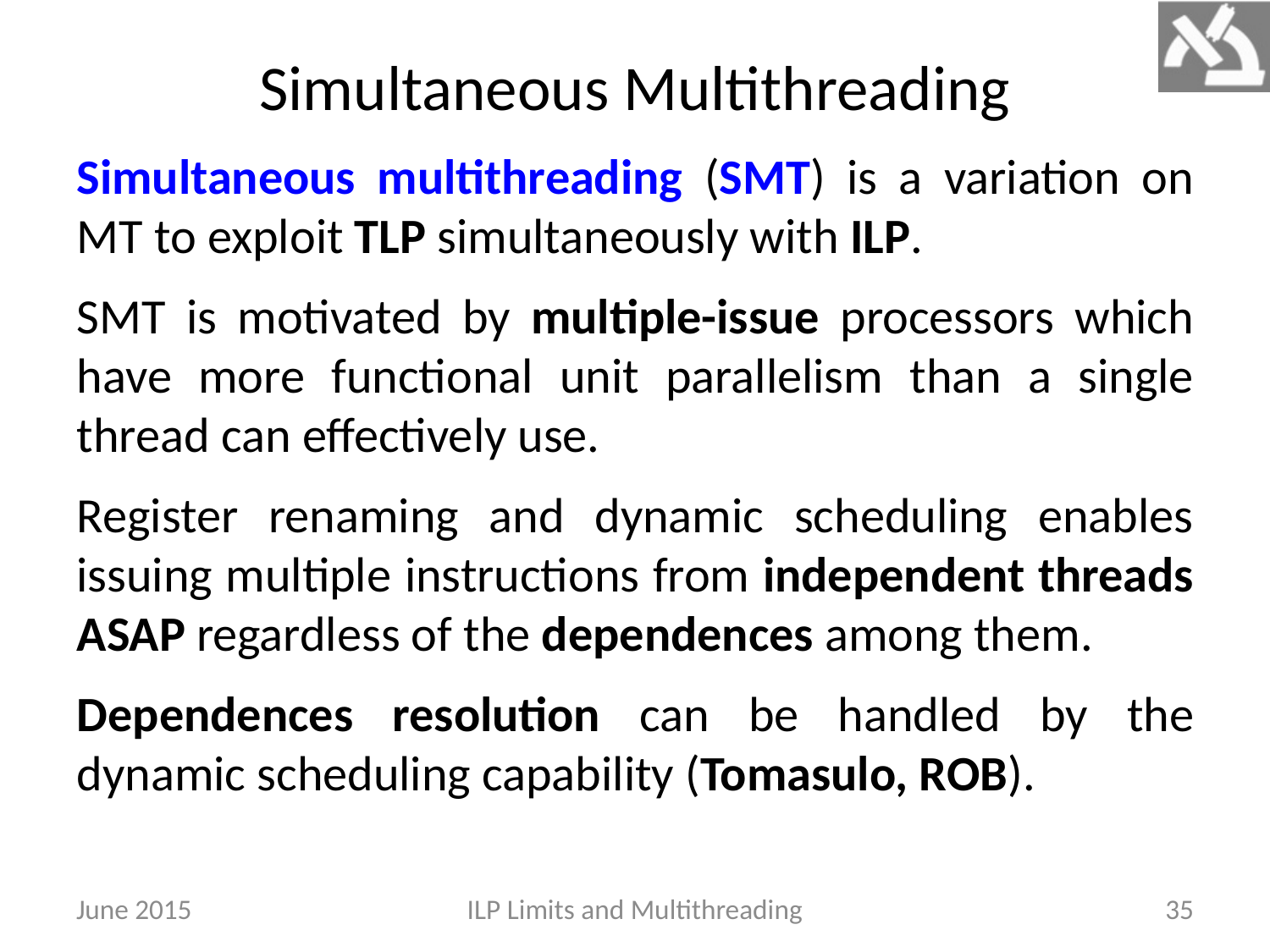

# Simultaneous Multithreading
Simultaneous multithreading (SMT) is a variation on MT to exploit TLP simultaneously with ILP.
SMT is motivated by multiple-issue processors which have more functional unit parallelism than a single thread can effectively use.
Register renaming and dynamic scheduling enables issuing multiple instructions from independent threads ASAP regardless of the dependences among them.
Dependences resolution can be handled by the dynamic scheduling capability (Tomasulo, ROB).
June 2015
ILP Limits and Multithreading
35